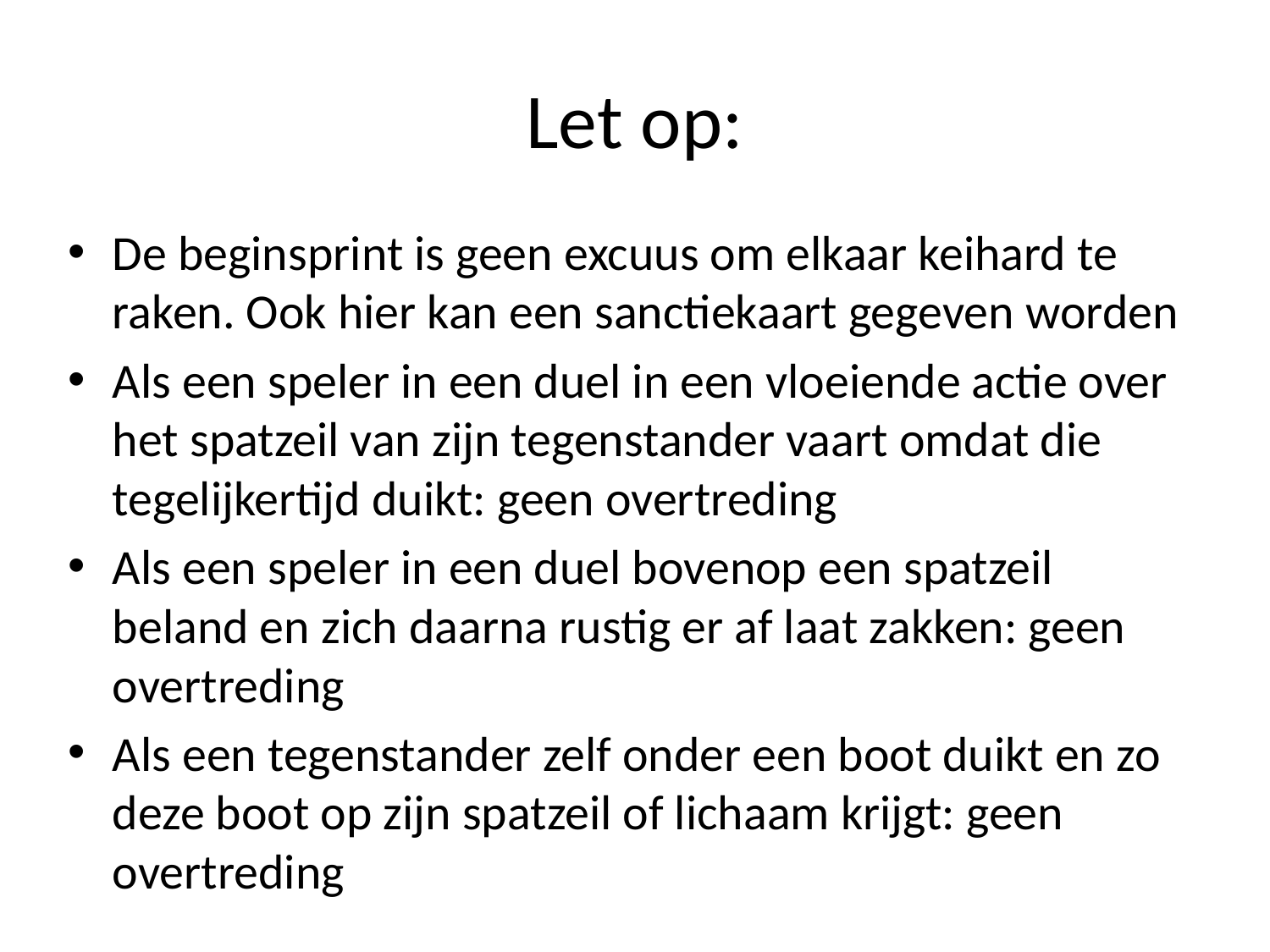

# Let op:

De beginsprint is geen excuus om elkaar keihard te raken. Ook hier kan een sanctiekaart gegeven worden
Als een speler in een duel in een vloeiende actie over het spatzeil van zijn tegenstander vaart omdat die tegelijkertijd duikt: geen overtreding
Als een speler in een duel bovenop een spatzeil beland en zich daarna rustig er af laat zakken: geen overtreding
Als een tegenstander zelf onder een boot duikt en zo deze boot op zijn spatzeil of lichaam krijgt: geen overtreding